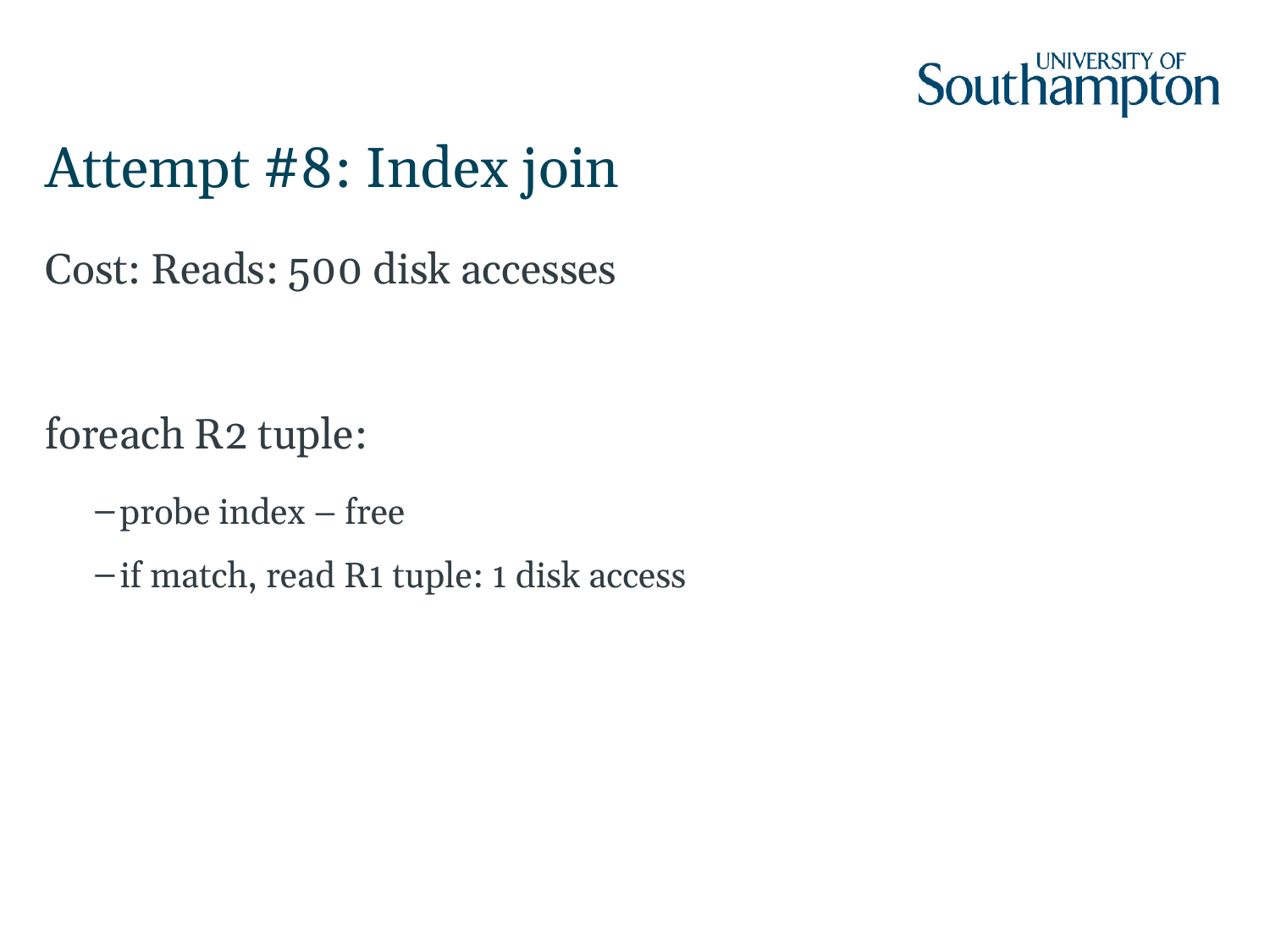

# Attempt #8: Index join
Cost: Reads: 500 disk accesses

foreach R2 tuple:
probe index – free
if match, read R1 tuple: 1 disk access